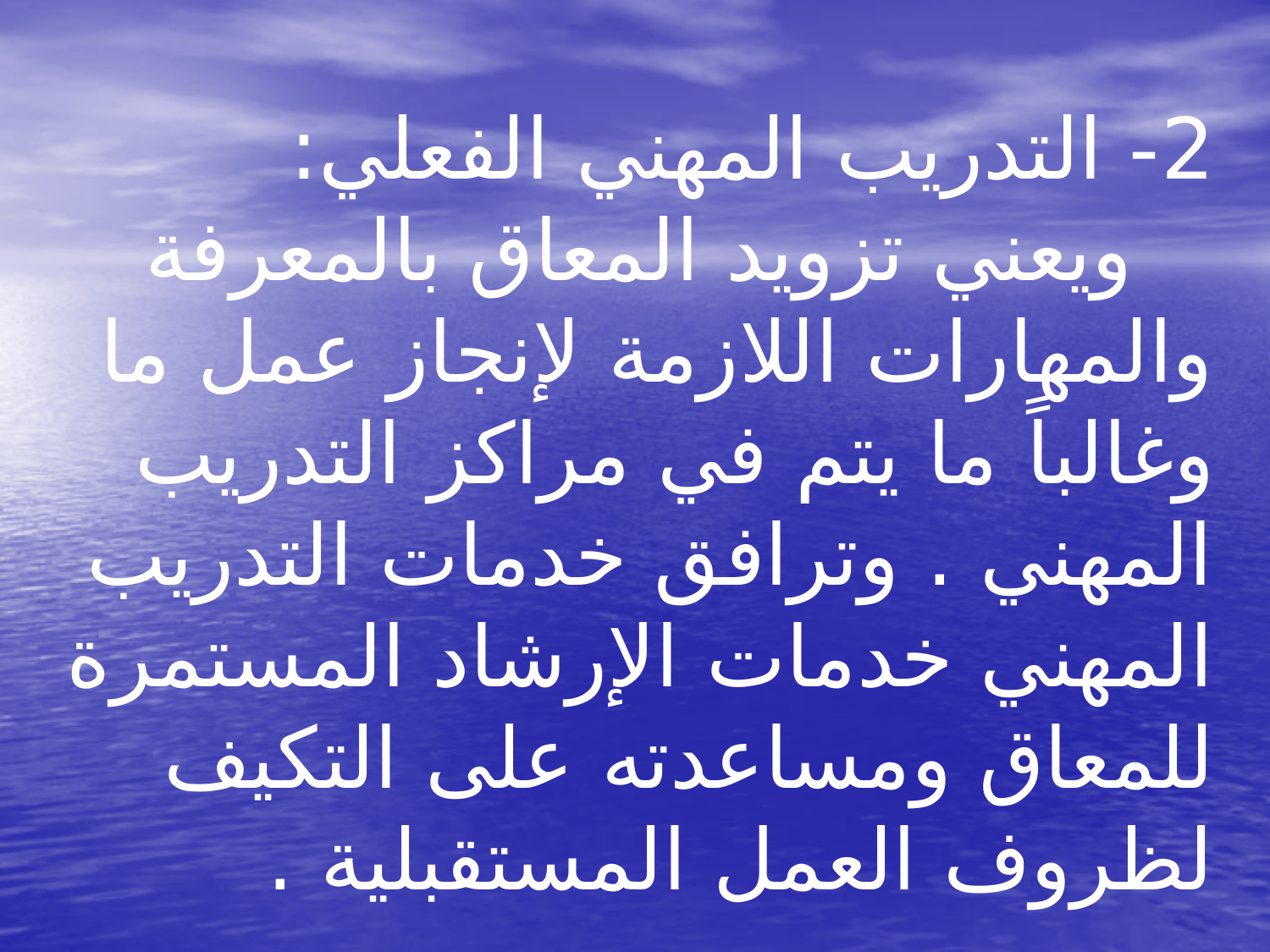

# 2- التدريب المهني الفعلي: ويعني تزويد المعاق بالمعرفة والمهارات اللازمة لإنجاز عمل ما وغالباً ما يتم في مراكز التدريب المهني . وترافق خدمات التدريب المهني خدمات الإرشاد المستمرة للمعاق ومساعدته على التكيف لظروف العمل المستقبلية .